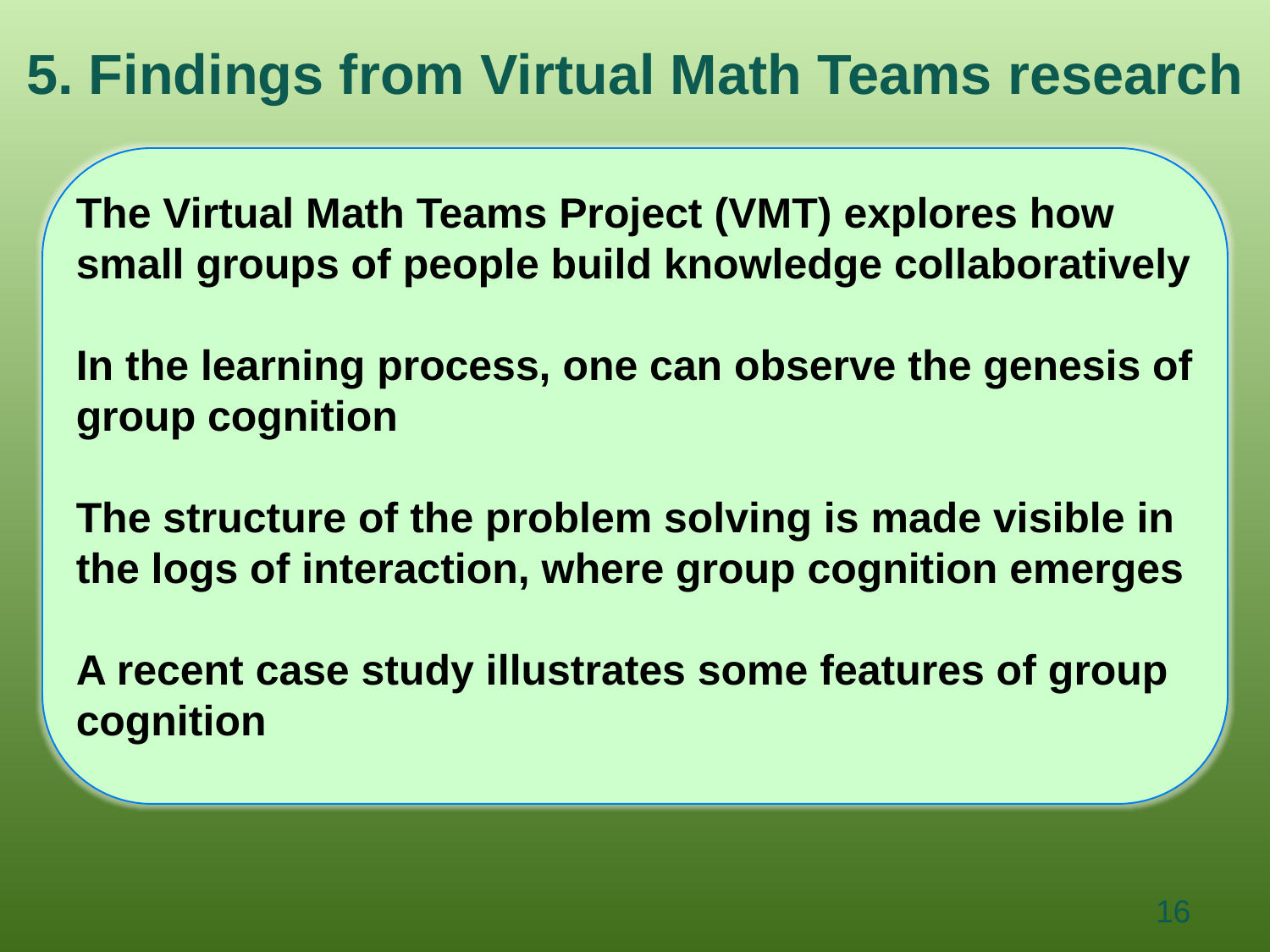

5. Findings from Virtual Math Teams research

The Virtual Math Teams Project (VMT) explores how small groups of people build knowledge collaboratively

In the learning process, one can observe the genesis of group cognition

The structure of the problem solving is made visible in the logs of interaction, where group cognition emerges

A recent case study illustrates some features of group cognition
16